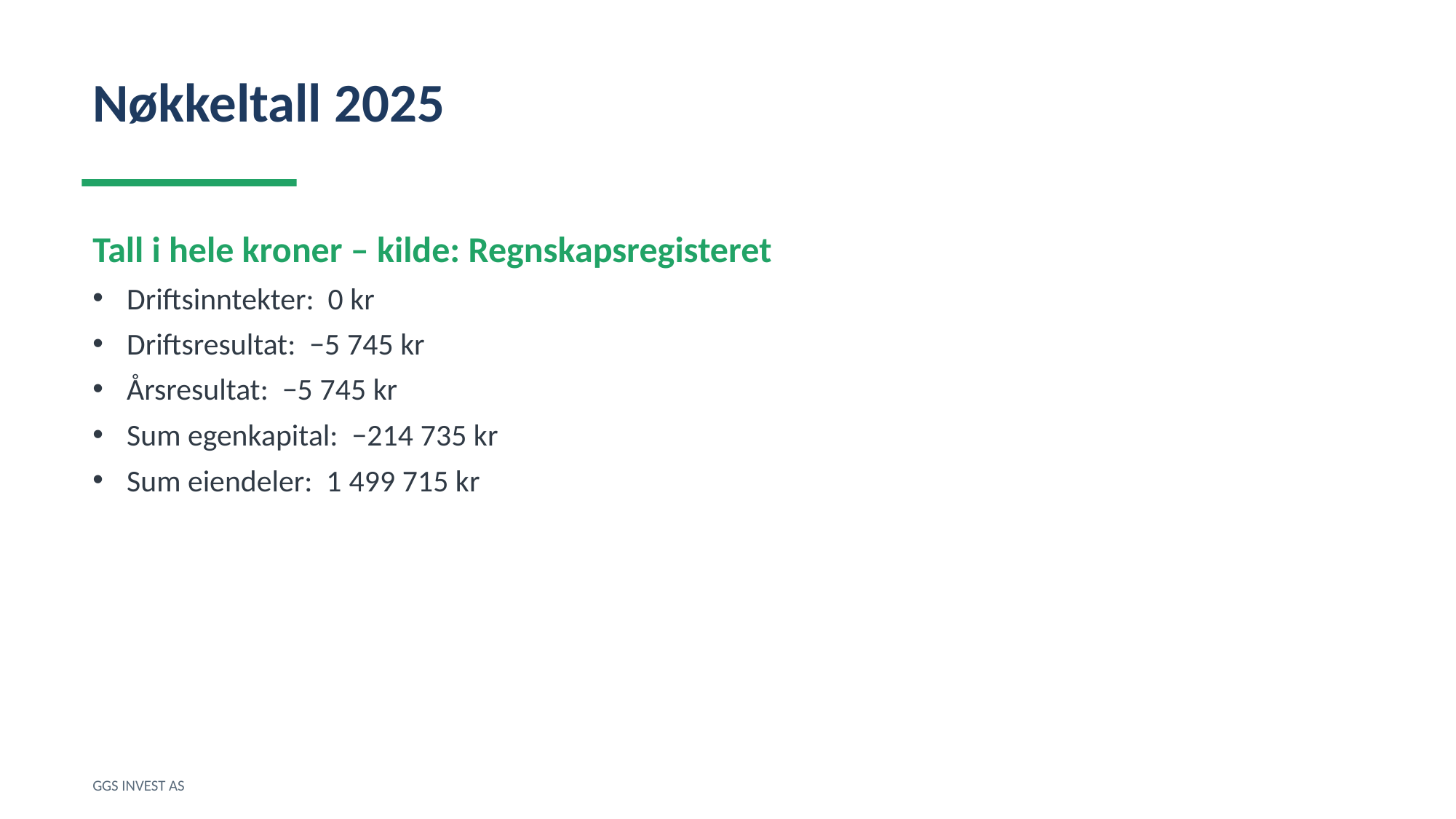

Nøkkeltall 2025

Tall i hele kroner – kilde: Regnskapsregisteret
Driftsinntekter:  0 kr
Driftsresultat:  −5 745 kr
Årsresultat:  −5 745 kr
Sum egenkapital:  −214 735 kr
Sum eiendeler:  1 499 715 kr
GGS INVEST AS